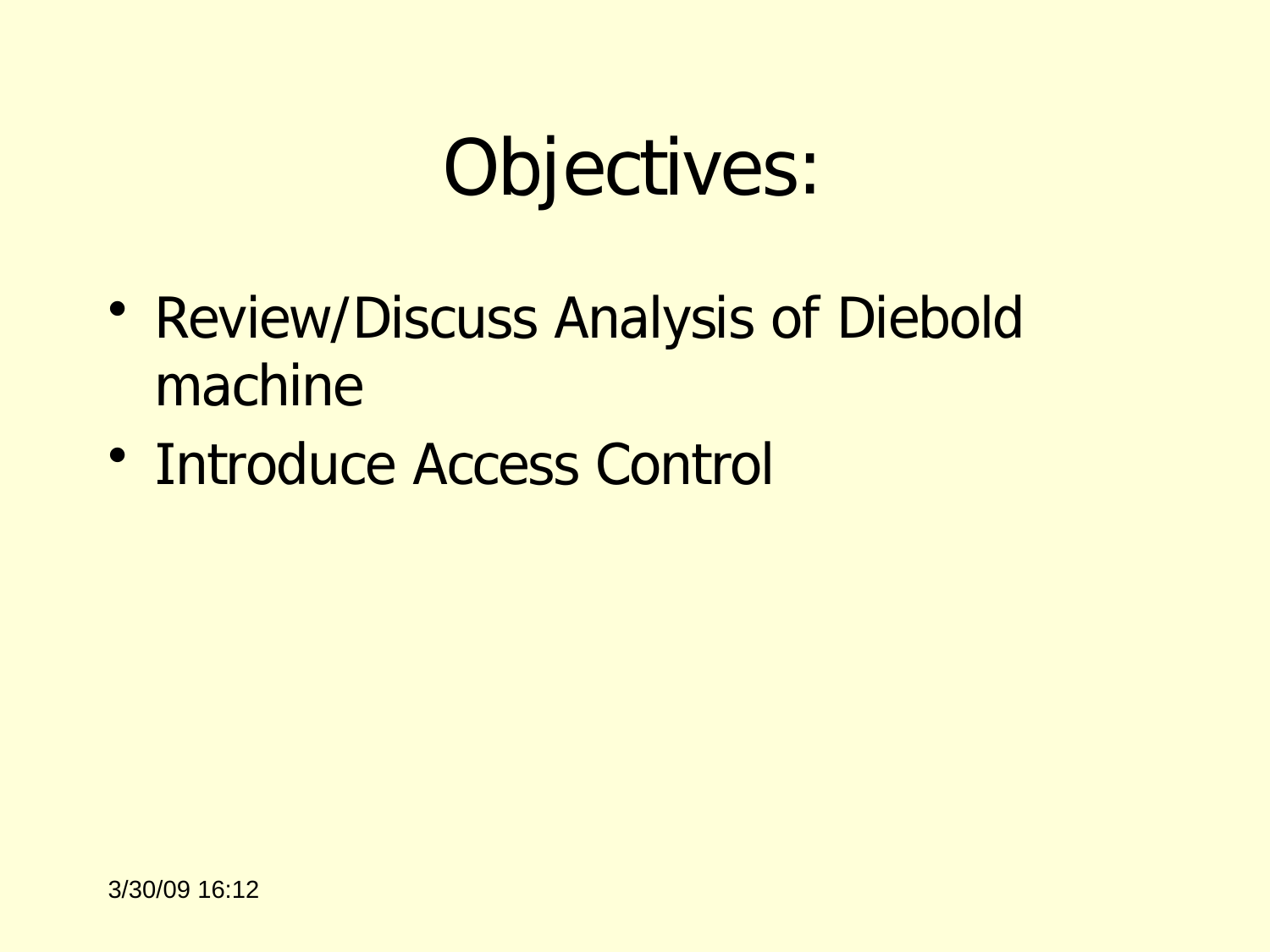

# Objectives:
Review/Discuss Analysis of Diebold machine
Introduce Access Control
3/30/09 16:12